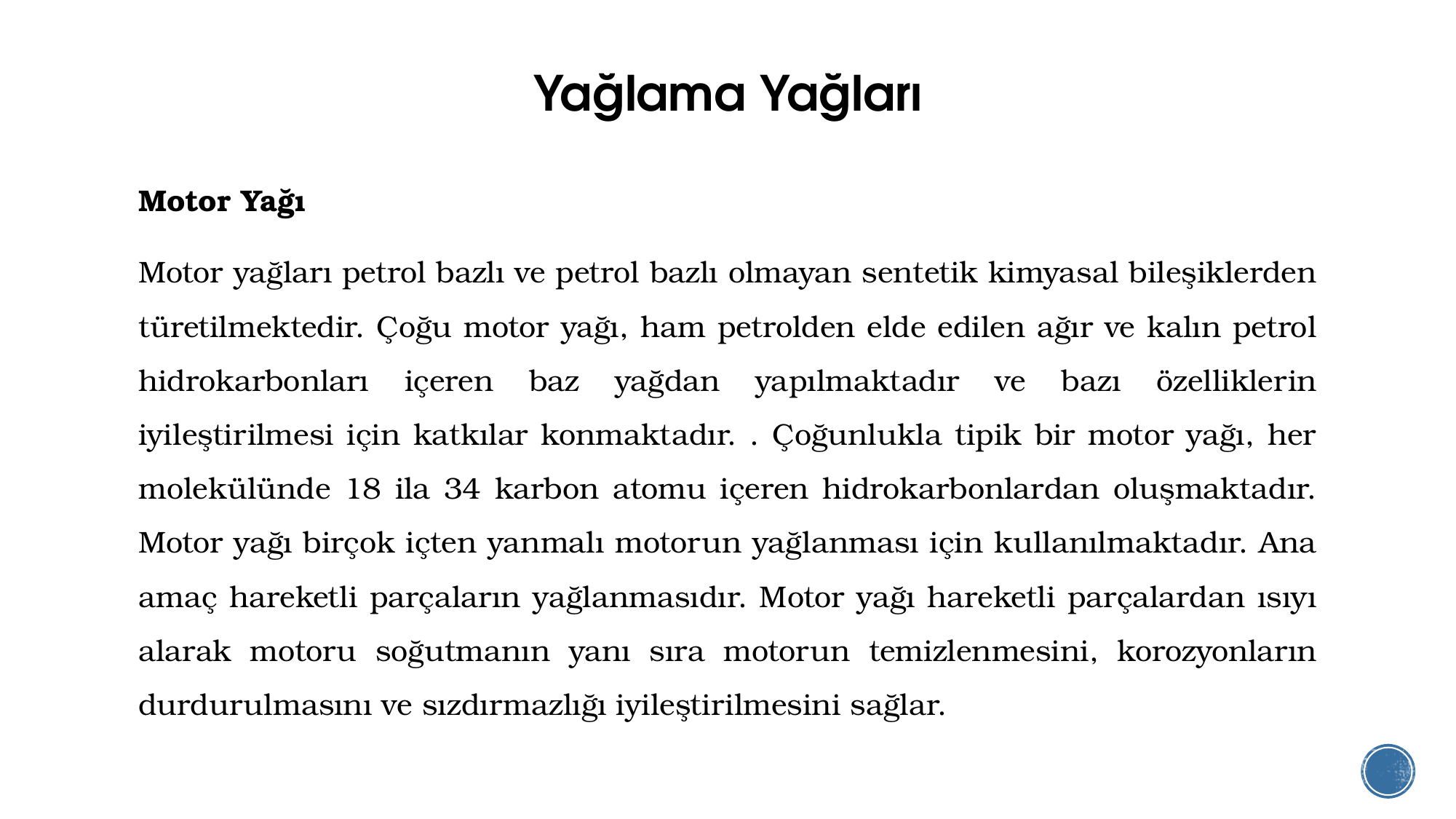

# Yağlama Yağları
Motor Yağı
Motor yağları petrol bazlı ve petrol bazlı olmayan sentetik kimyasal bileşiklerden türetilmektedir. Çoğu motor yağı, ham petrolden elde edilen ağır ve kalın petrol hidrokarbonları içeren baz yağdan yapılmaktadır ve bazı özelliklerin iyileştirilmesi için katkılar konmaktadır. . Çoğunlukla tipik bir motor yağı, her molekülünde 18 ila 34 karbon atomu içeren hidrokarbonlardan oluşmaktadır. Motor yağı birçok içten yanmalı motorun yağlanması için kullanılmaktadır. Ana amaç hareketli parçaların yağlanmasıdır. Motor yağı hareketli parçalardan ısıyı alarak motoru soğutmanın yanı sıra motorun temizlenmesini, korozyonların durdurulmasını ve sızdırmazlığı iyileştirilmesini sağlar.